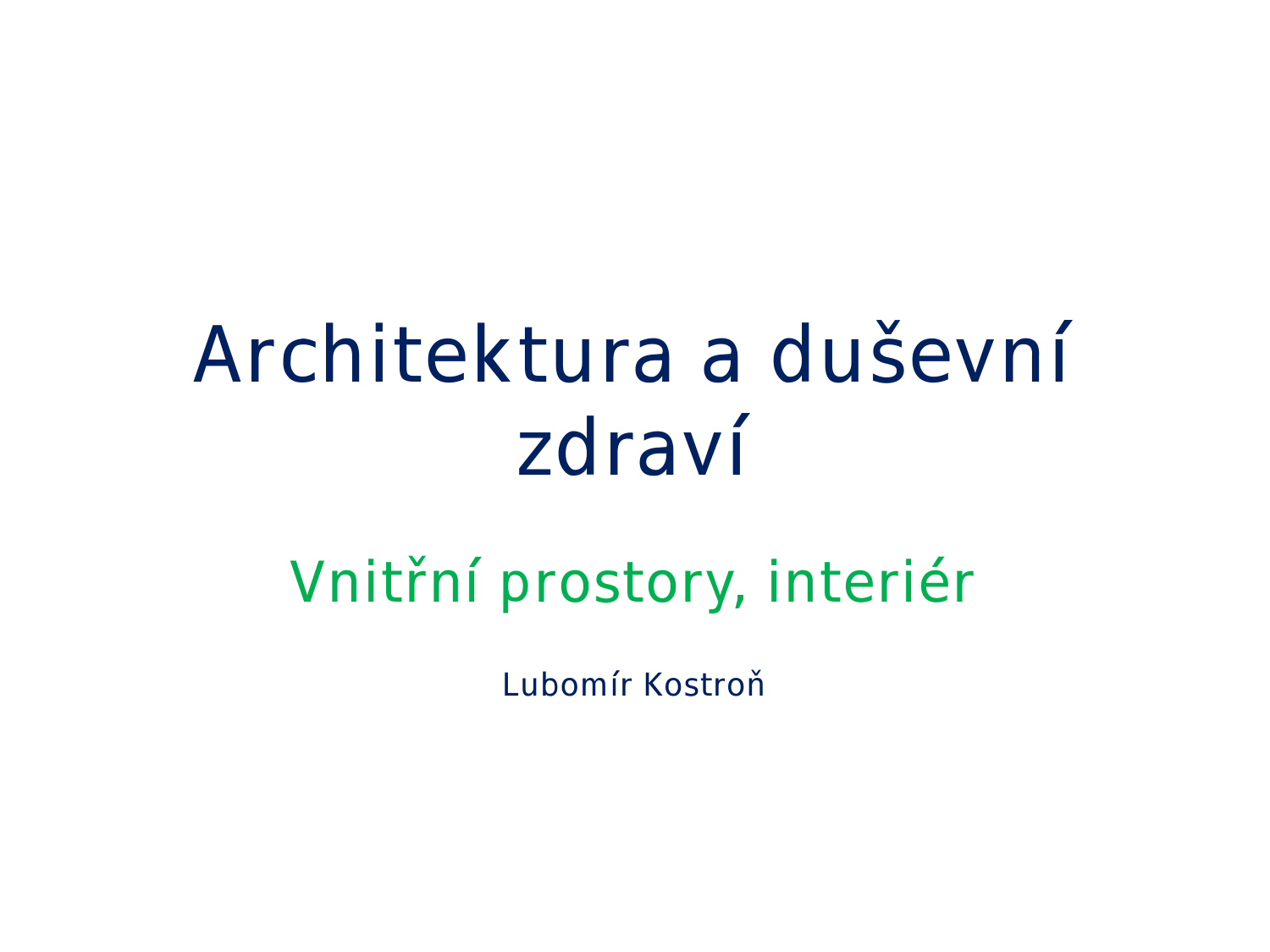

# Architektura a duševní zdraví
Vnitřní prostory, interiér

Lubomír Kostroň